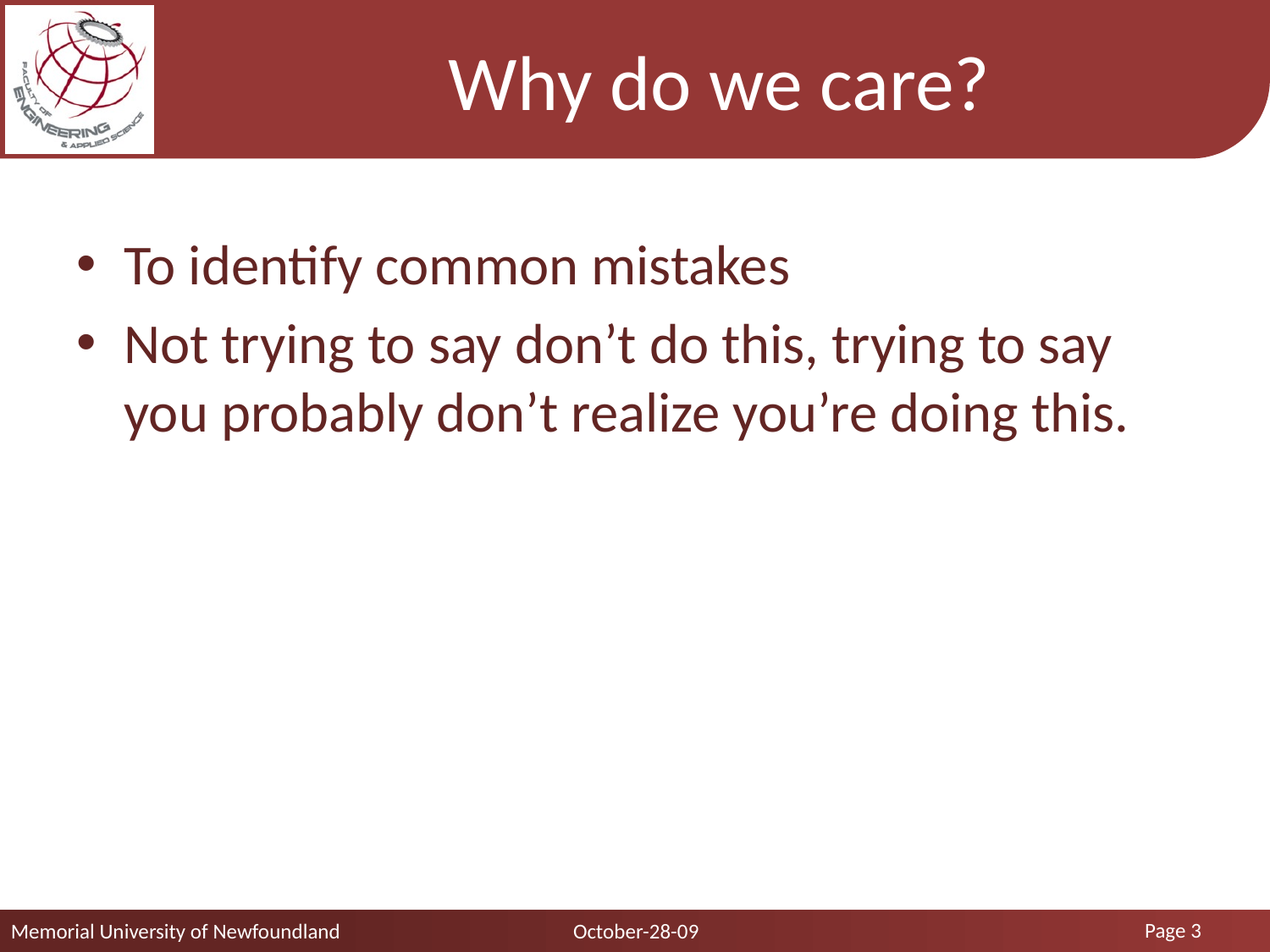

# Why do we care?
To identify common mistakes
Not trying to say don’t do this, trying to say you probably don’t realize you’re doing this.